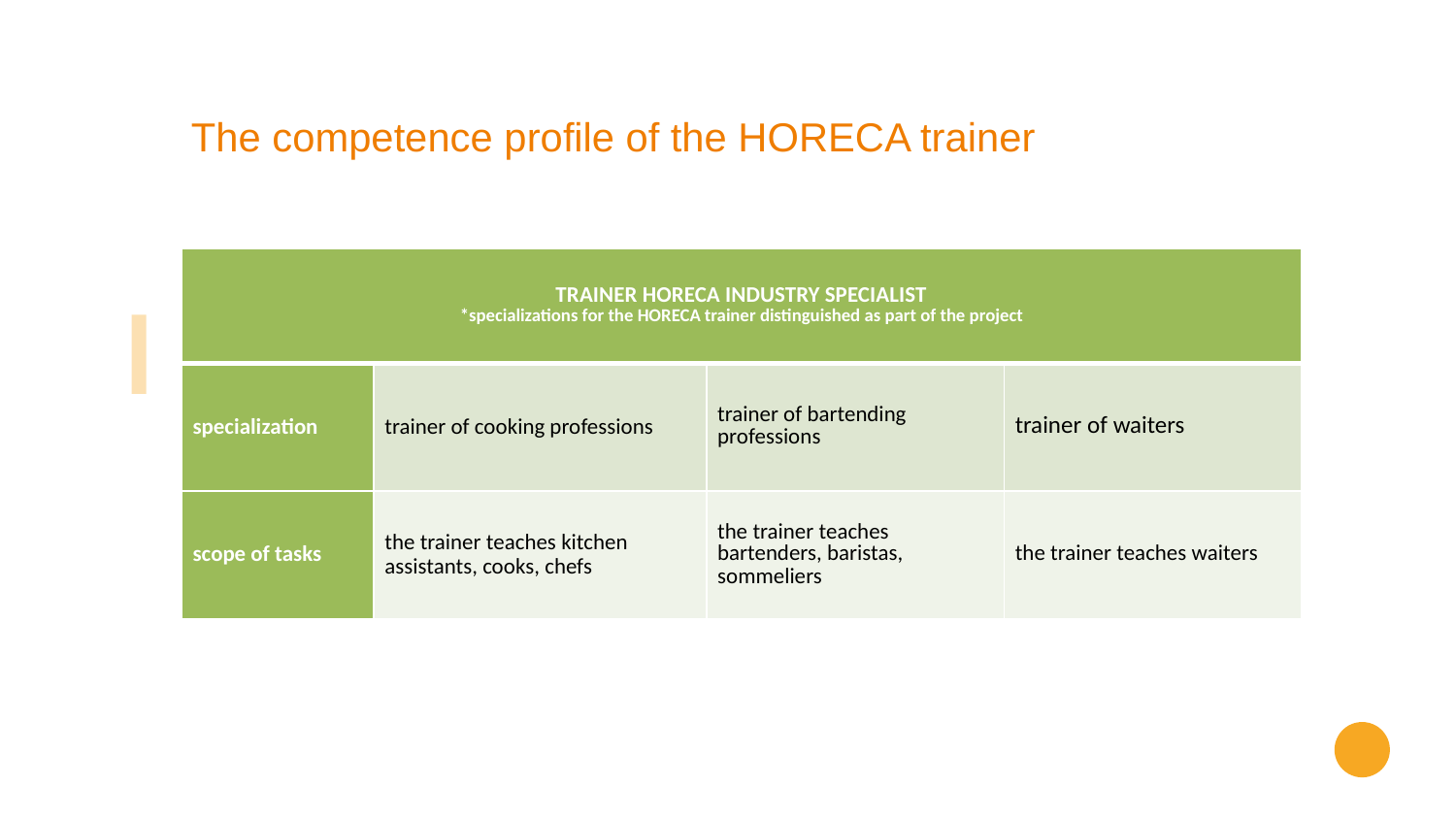

The competence profile of the HORECA trainer
| TRAINER HORECA INDUSTRY SPECIALIST \*specializations for the HORECA trainer distinguished as part of the project |  |  |  |
| --- | --- | --- | --- |
| specialization | trainer of cooking professions | trainer of bartending professions | trainer of waiters |
| scope of tasks | the trainer teaches kitchen assistants, cooks, chefs | the trainer teaches bartenders, baristas, sommeliers | the trainer teaches waiters |